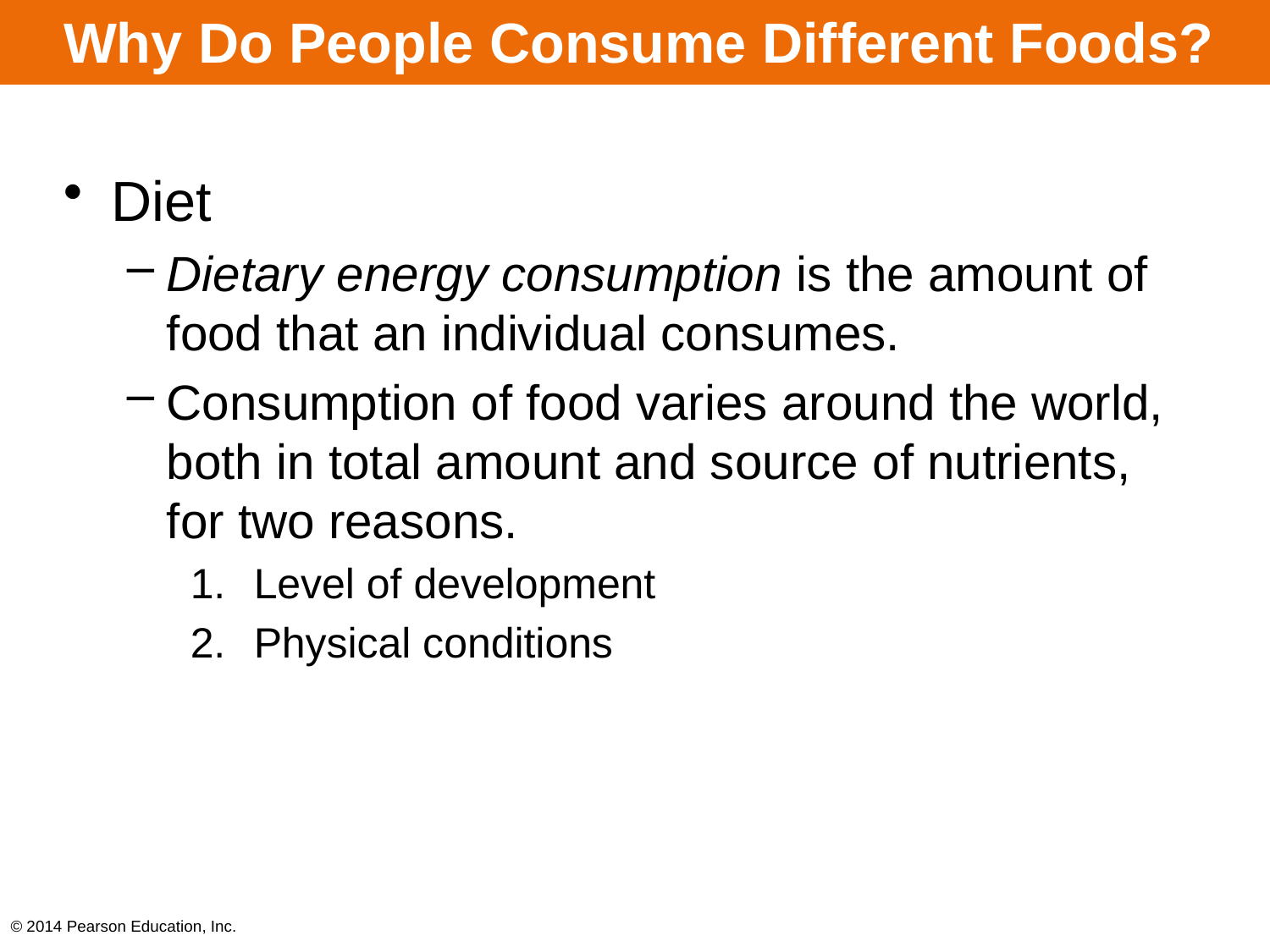

# Why Do People Consume Different Foods?
Diet
Dietary energy consumption is the amount of food that an individual consumes.
Consumption of food varies around the world, both in total amount and source of nutrients, for two reasons.
Level of development
Physical conditions